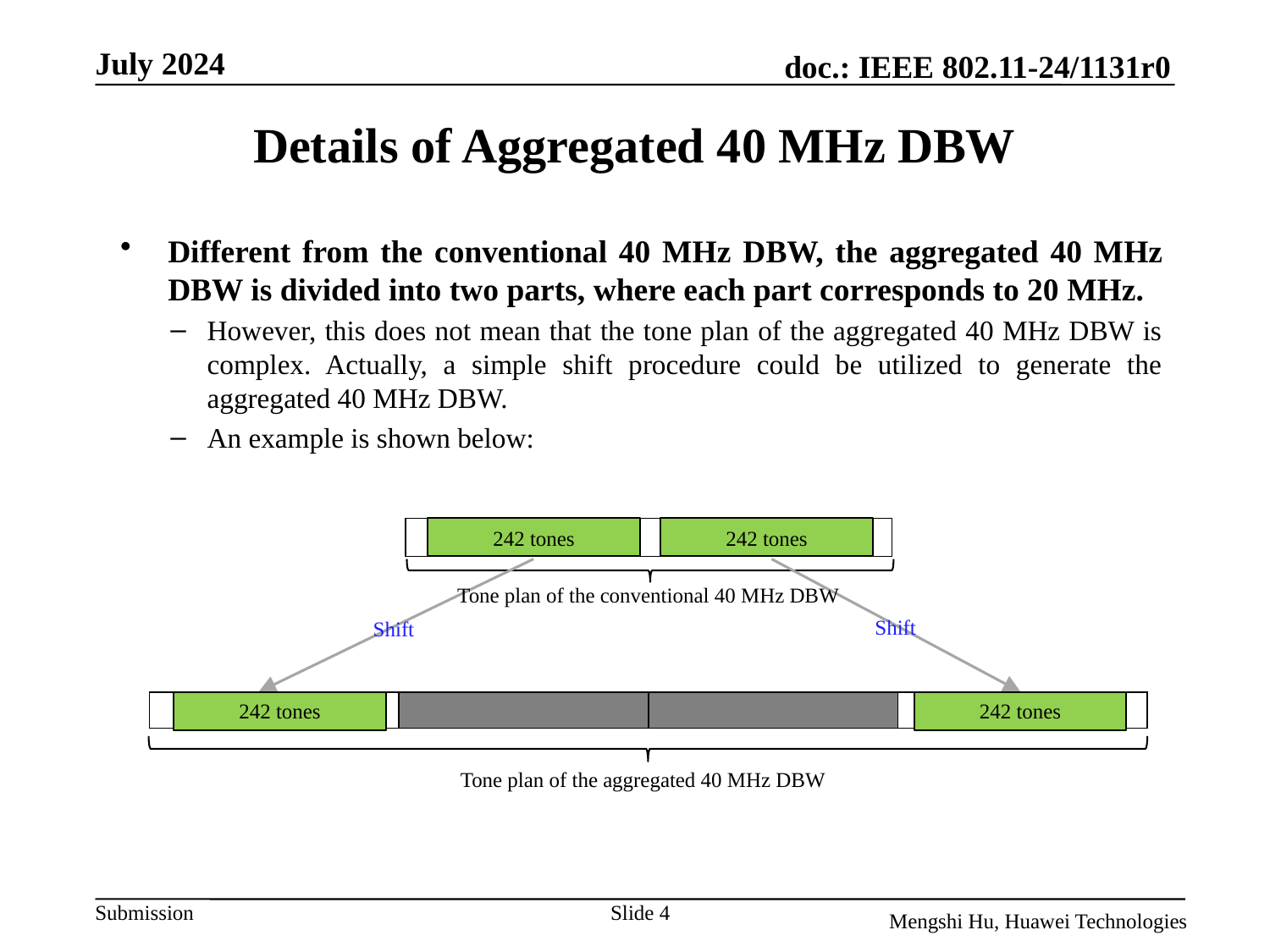

# Details of Aggregated 40 MHz DBW
Different from the conventional 40 MHz DBW, the aggregated 40 MHz DBW is divided into two parts, where each part corresponds to 20 MHz.
However, this does not mean that the tone plan of the aggregated 40 MHz DBW is complex. Actually, a simple shift procedure could be utilized to generate the aggregated 40 MHz DBW.
An example is shown below:

|  |  |
| --- | --- |
242 tones
242 tones
Tone plan of the conventional 40 MHz DBW
Shift
Shift
|  |  |  |  |  |
| --- | --- | --- | --- | --- |
242 tones
242 tones
Tone plan of the aggregated 40 MHz DBW
Slide 4